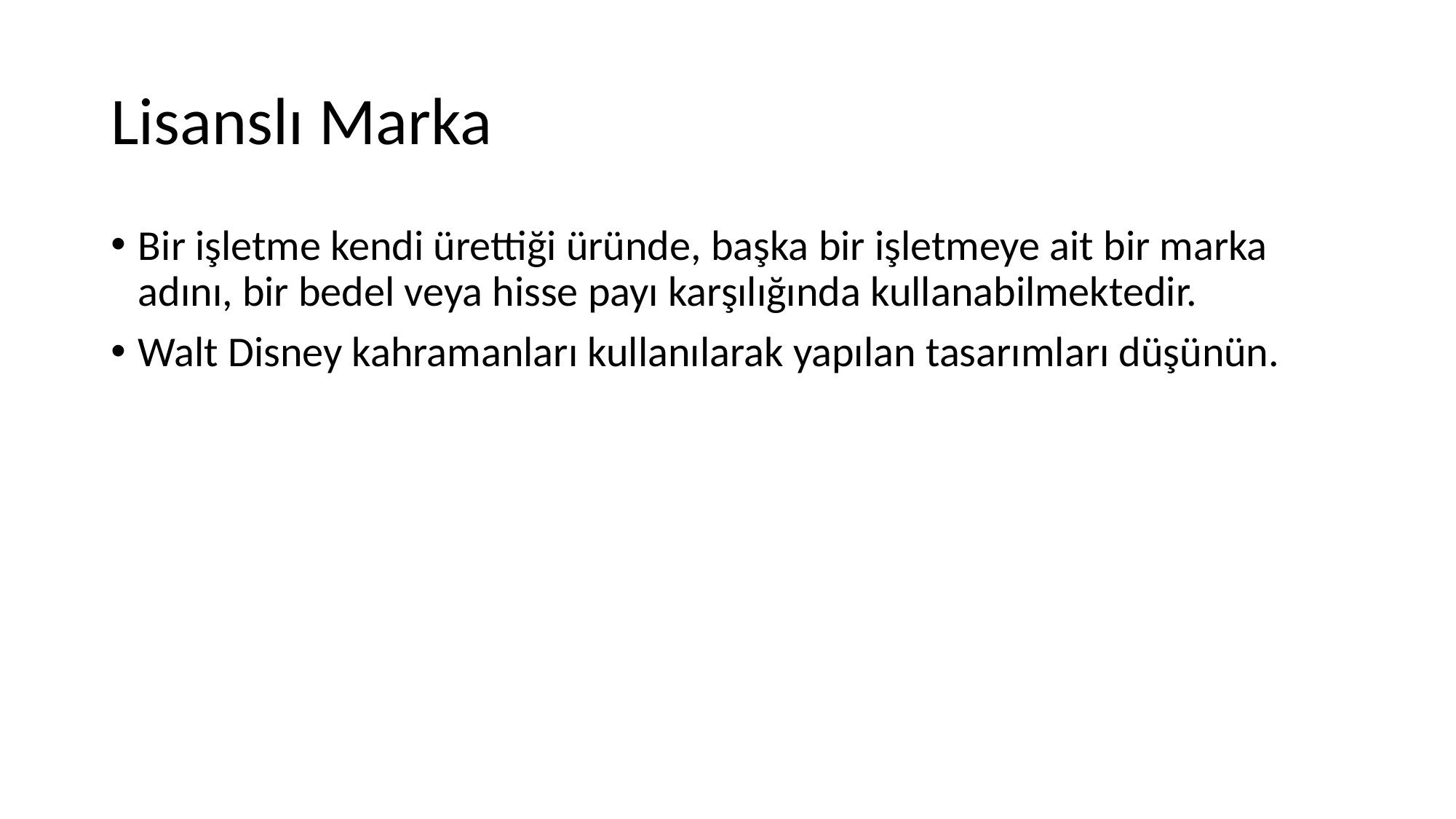

# Lisanslı Marka
Bir işletme kendi ürettiği üründe, başka bir işletmeye ait bir marka adını, bir bedel veya hisse payı karşılığında kullanabilmektedir.
Walt Disney kahramanları kullanılarak yapılan tasarımları düşünün.